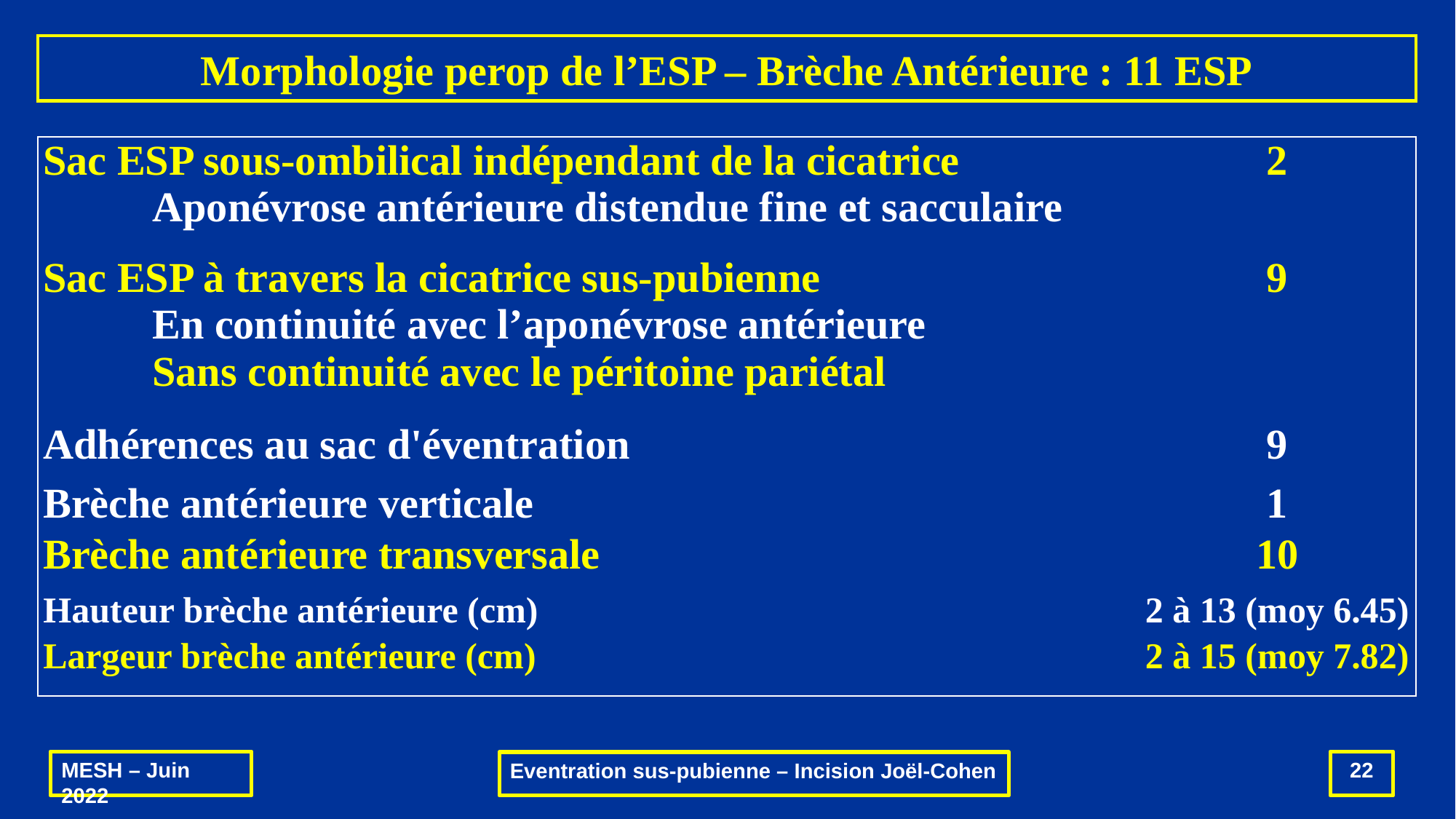

# Morphologie perop de l’ESP – Brèche Antérieure : 11 ESP
| Sac ESP sous-ombilical indépendant de la cicatrice Aponévrose antérieure distendue fine et sacculaire | 2 |
| --- | --- |
| Sac ESP à travers la cicatrice sus-pubienne En continuité avec l’aponévrose antérieure Sans continuité avec le péritoine pariétal | 9 |
| Adhérences au sac d'éventration | 9 |
| Brèche antérieure verticale | 1 |
| Brèche antérieure transversale | 10 |
| Hauteur brèche antérieure (cm) | 2 à 13 (moy 6.45) |
| Largeur brèche antérieure (cm) | 2 à 15 (moy 7.82) |
MESH – Juin 2022
22
Eventration sus-pubienne – Incision Joël-Cohen